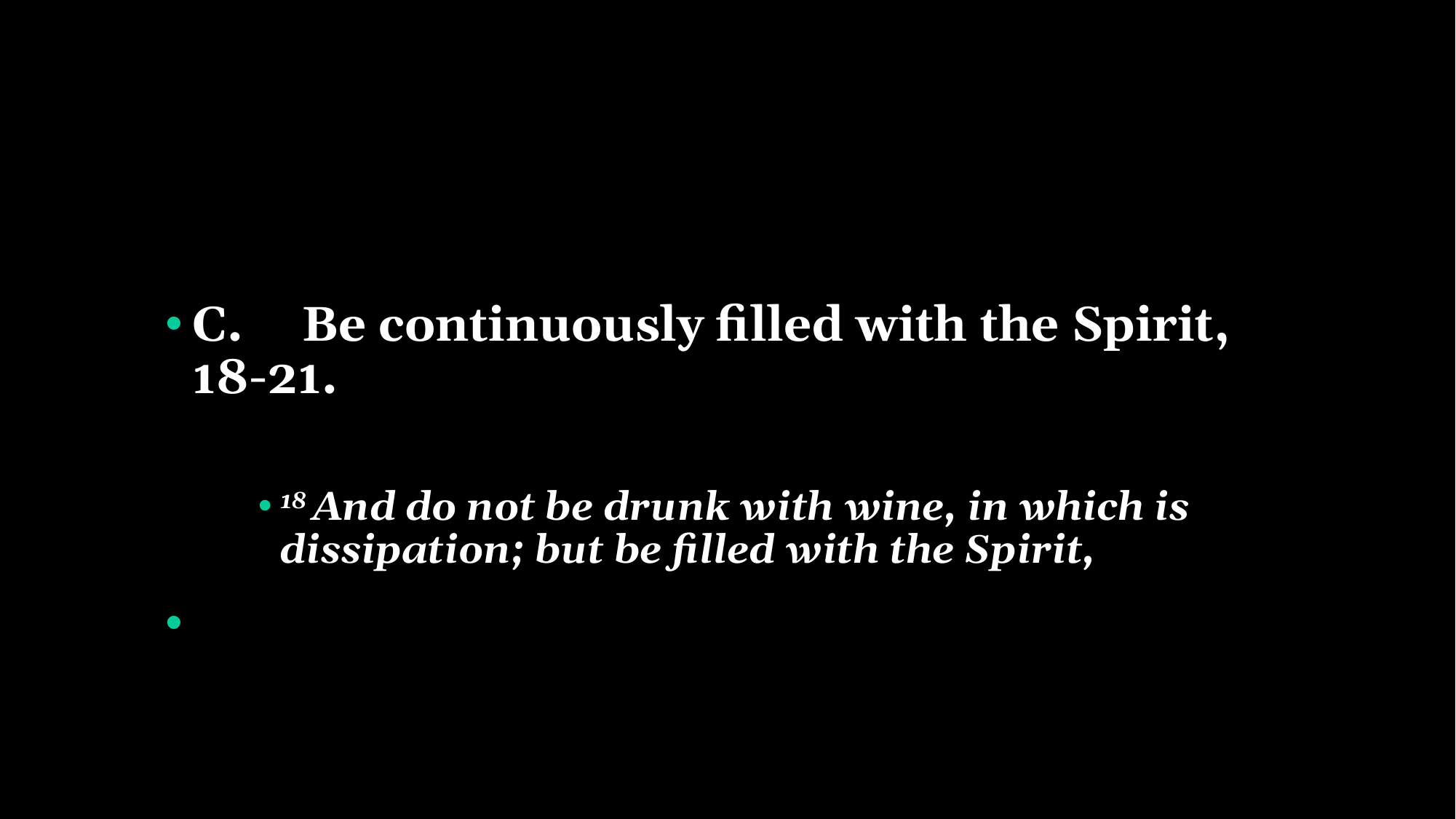

#

C.	Be continuously filled with the Spirit, 	18-21.

18 And do not be drunk with wine, in which is dissipation; but be filled with the Spirit,